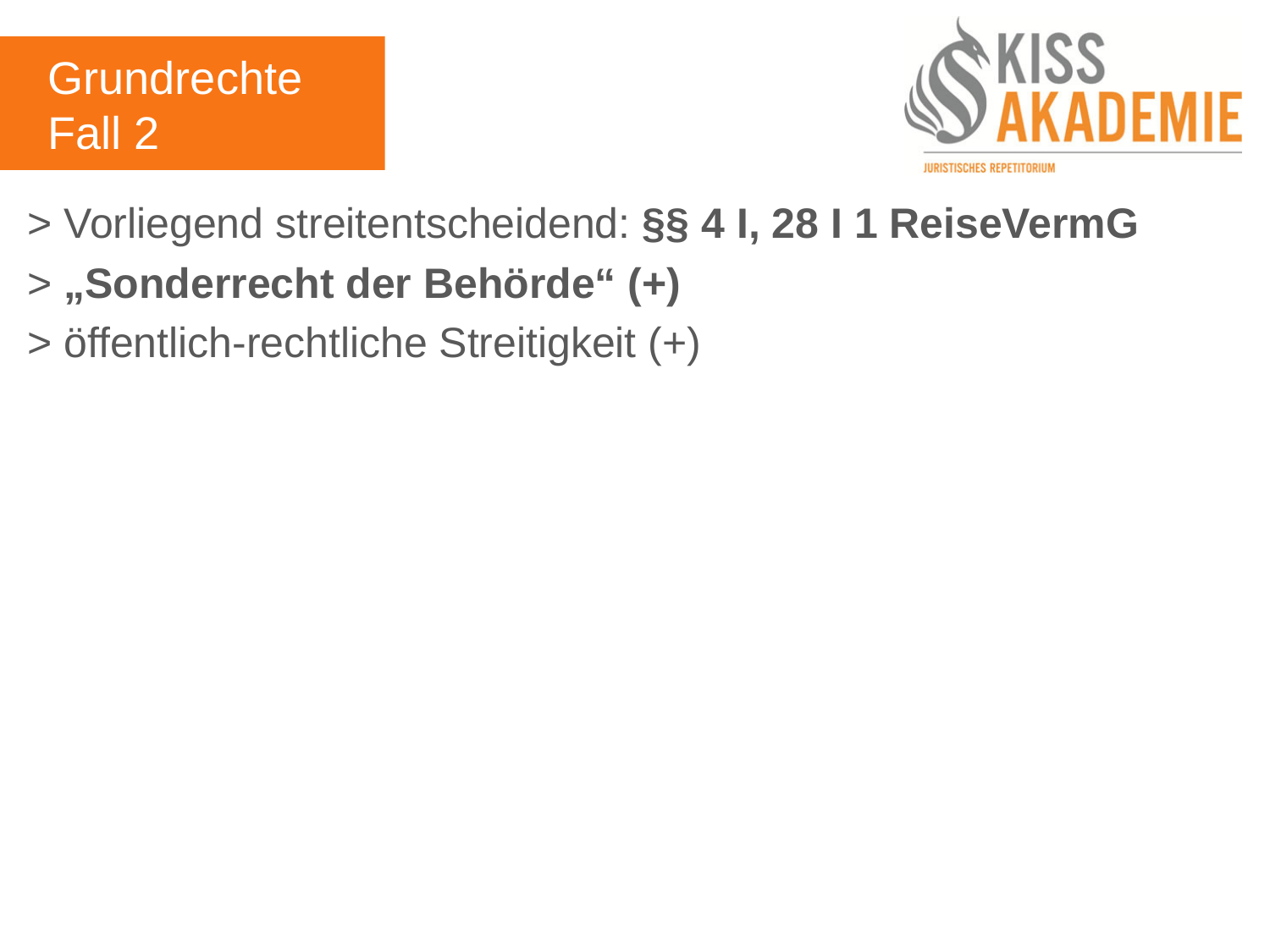

Grundrechte
Fall 2
> Vorliegend streitentscheidend: §§ 4 I, 28 I 1 ReiseVermG
> „Sonderrecht der Behörde“ (+)
> öffentlich-rechtliche Streitigkeit (+)